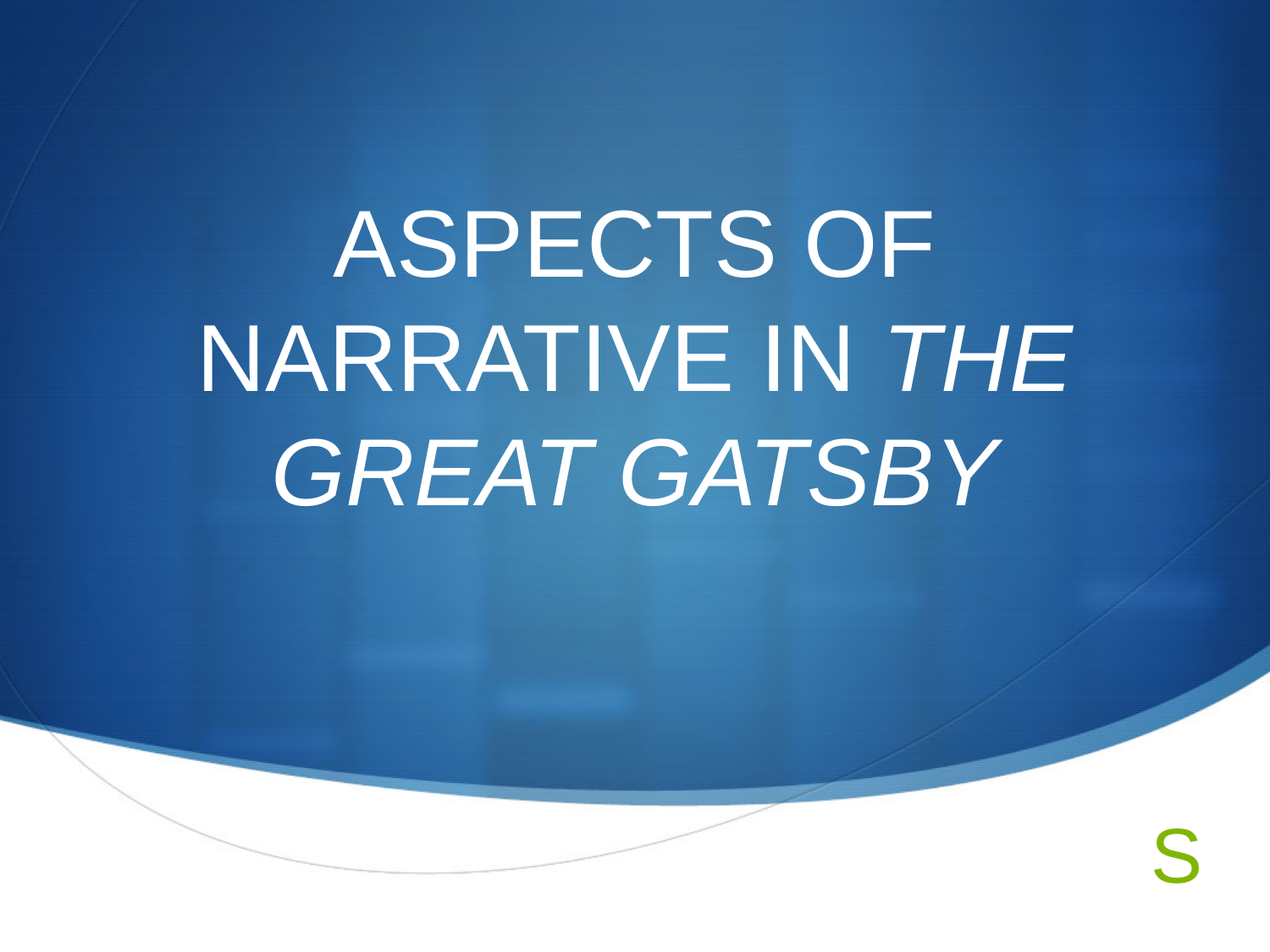

# ASPECTS OF NARRATIVE IN THE GREAT GATSBY